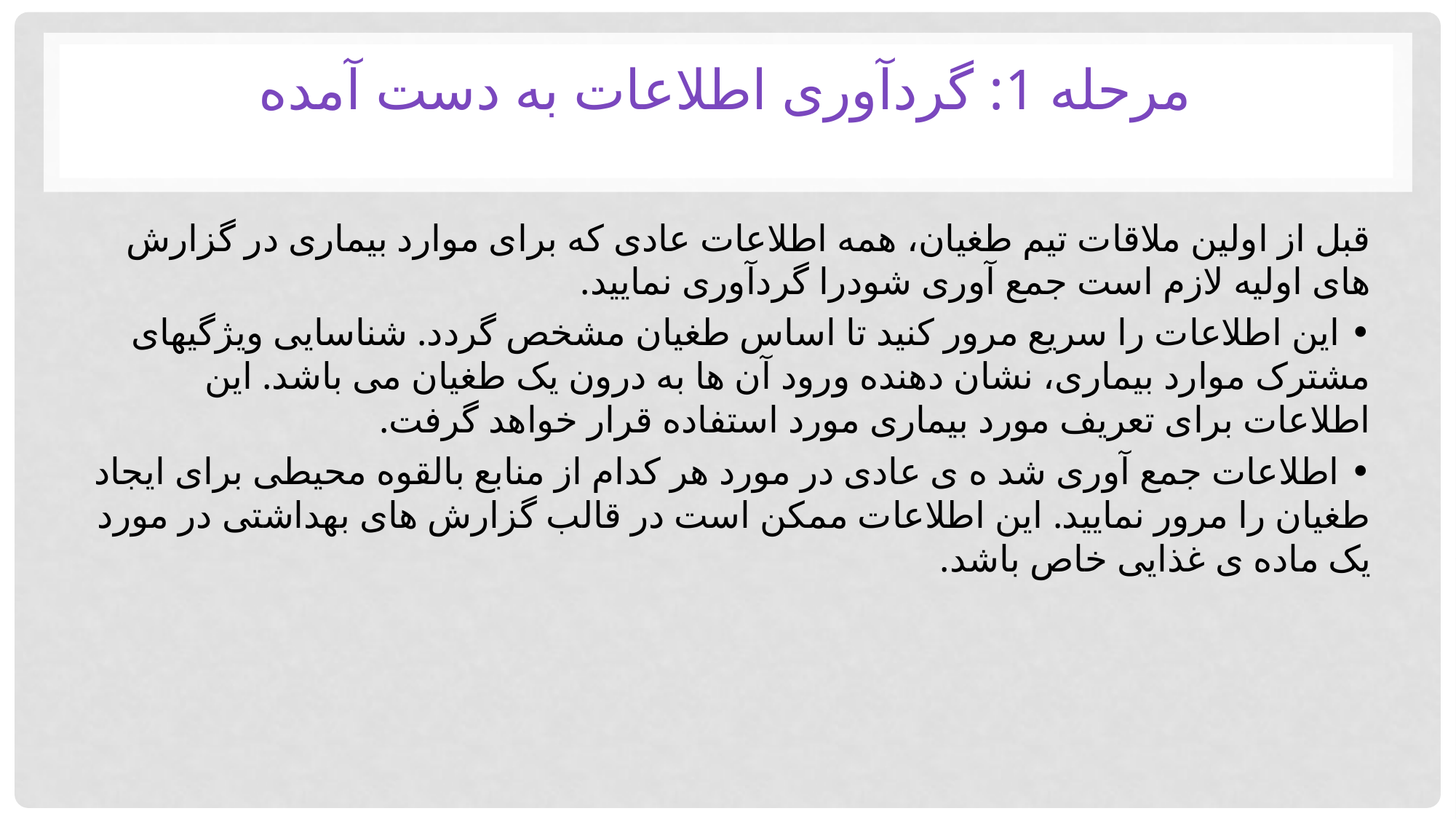

# مرحله 1: گردآوری اطلاعات به دست آمده
قبل از اولین ملاقات تیم طغیان، همه اطلاعات عادی که برای موارد بیماری در گزارش های اولیه لازم است جمع آوری شودرا گردآوری نمایید.
• این اطلاعات را سریع مرور کنید تا اساس طغیان مشخص گردد. شناسایی ویژگیهای مشترک موارد بیماری، نشان دهنده ورود آن ها به درون یک طغیان می باشد. این اطلاعات برای تعریف مورد بیماری مورد استفاده قرار خواهد گرفت.
• اطلاعات جمع آوری شد ه ی عادی در مورد هر کدام از منابع بالقوه محیطی برای ایجاد طغیان را مرور نمایید. این اطلاعات ممکن است در قالب گزارش های بهداشتی در مورد یک ماده ی غذایی خاص باشد.